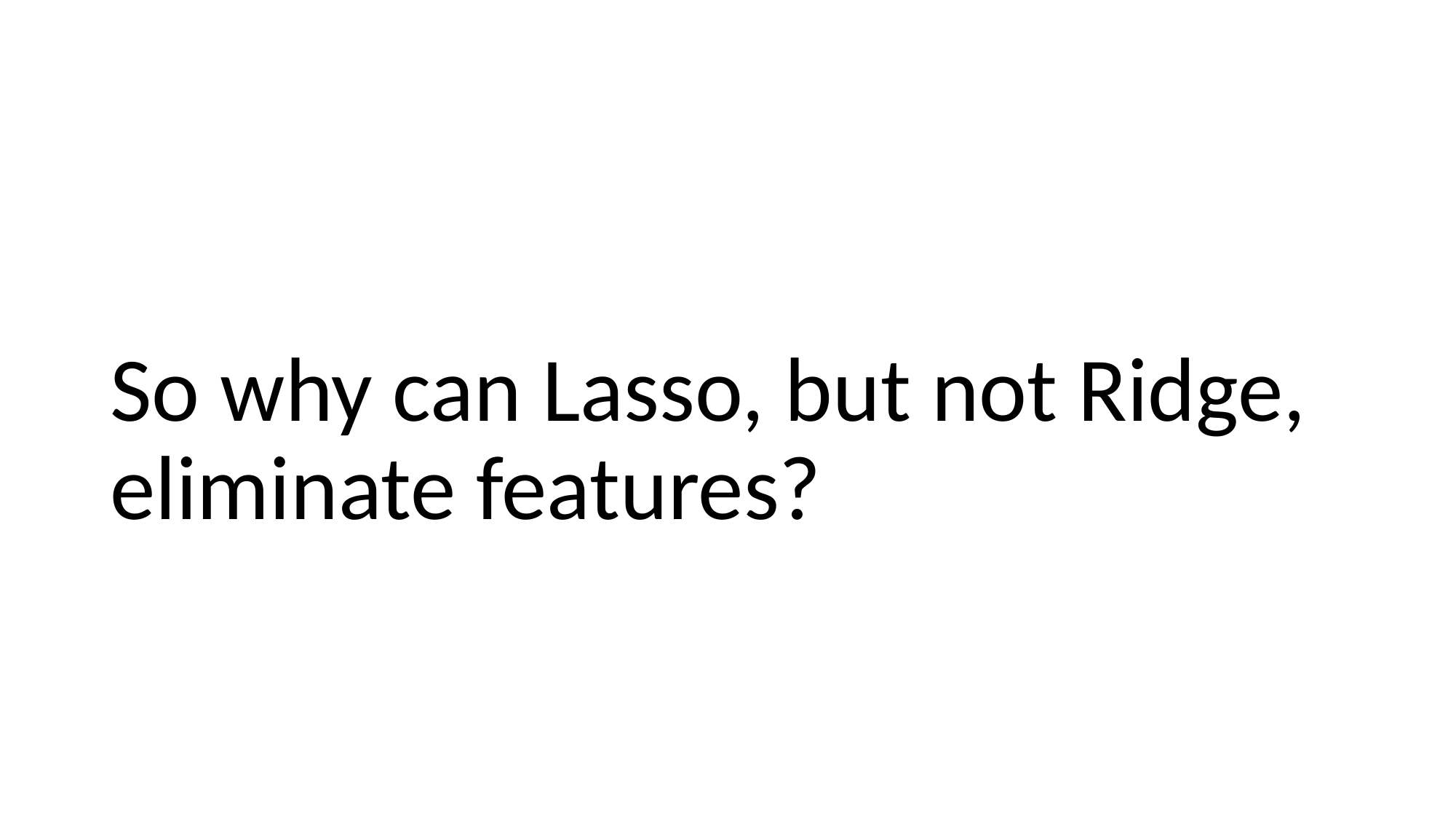

# So why can Lasso, but not Ridge, eliminate features?